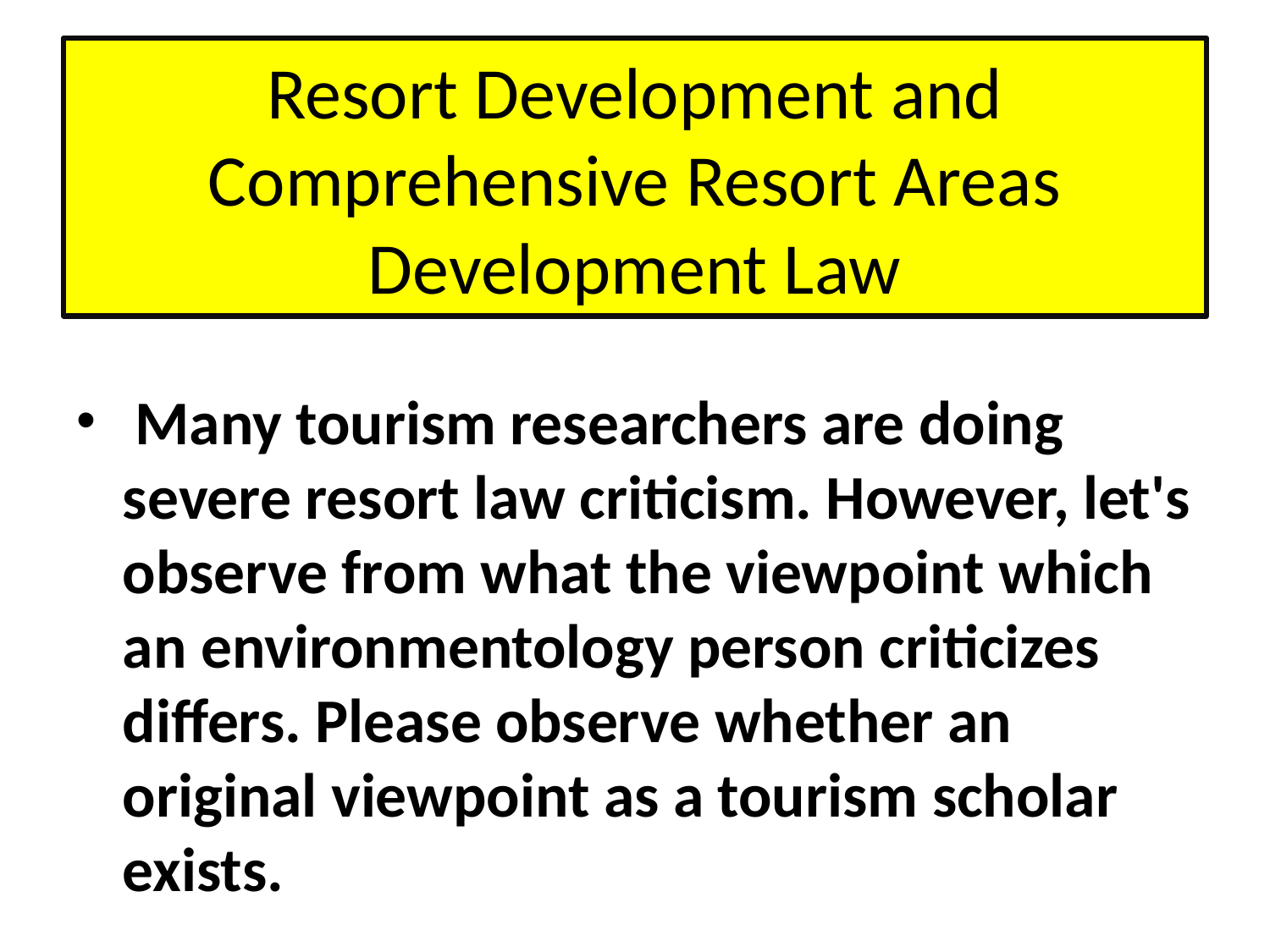

# Resort Development and Comprehensive Resort Areas Development Law
 Many tourism researchers are doing severe resort law criticism. However, let's observe from what the viewpoint which an environmentology person criticizes differs. Please observe whether an original viewpoint as a tourism scholar exists.